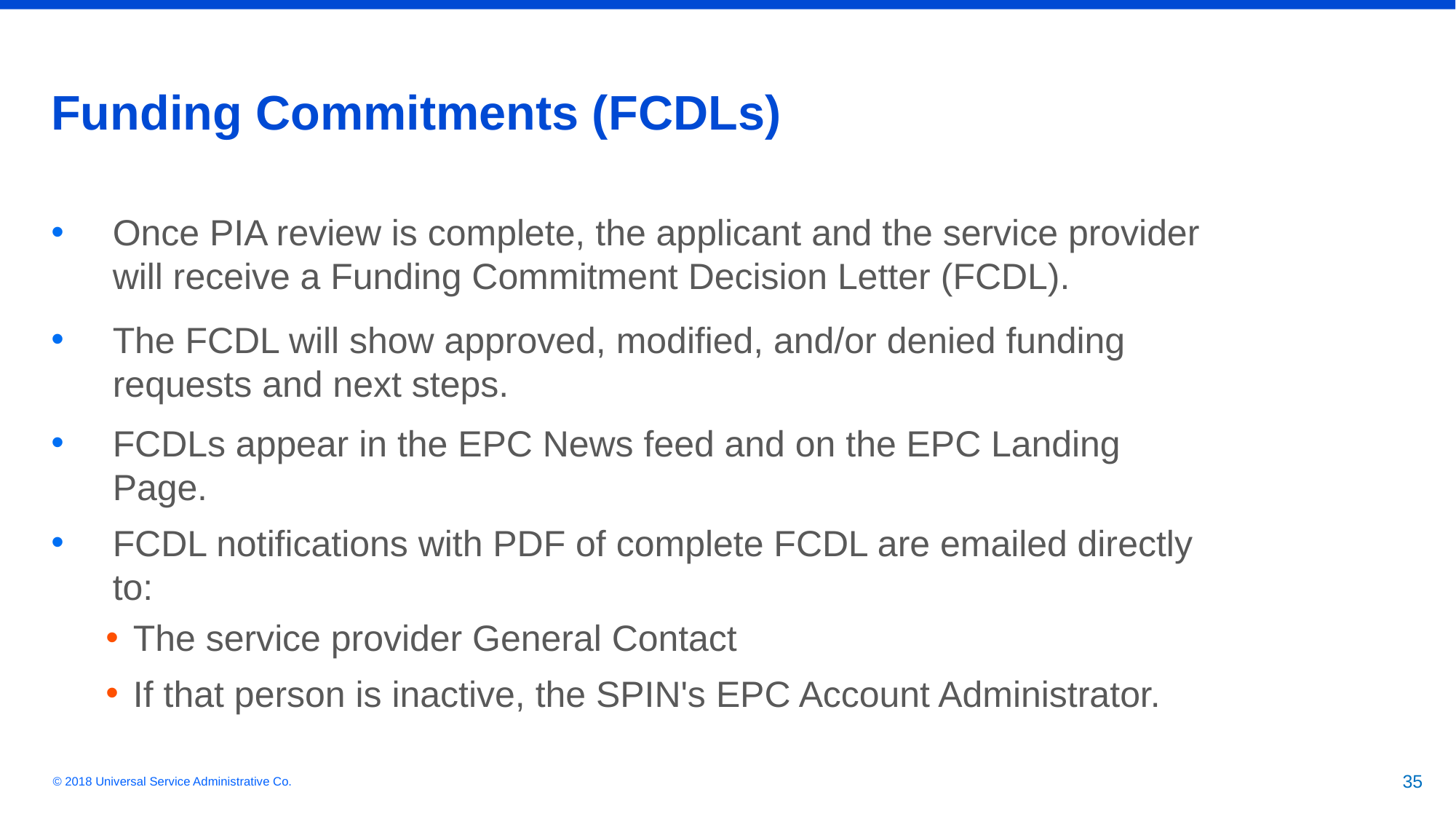

# Funding Commitments (FCDLs)
Once PIA review is complete, the applicant and the service provider will receive a Funding Commitment Decision Letter (FCDL).
The FCDL will show approved, modified, and/or denied funding requests and next steps.
FCDLs appear in the EPC News feed and on the EPC Landing Page.
FCDL notifications with PDF of complete FCDL are emailed directly to:
The service provider General Contact
If that person is inactive, the SPIN's EPC Account Administrator.

© 2018 Universal Service Administrative Co.
35